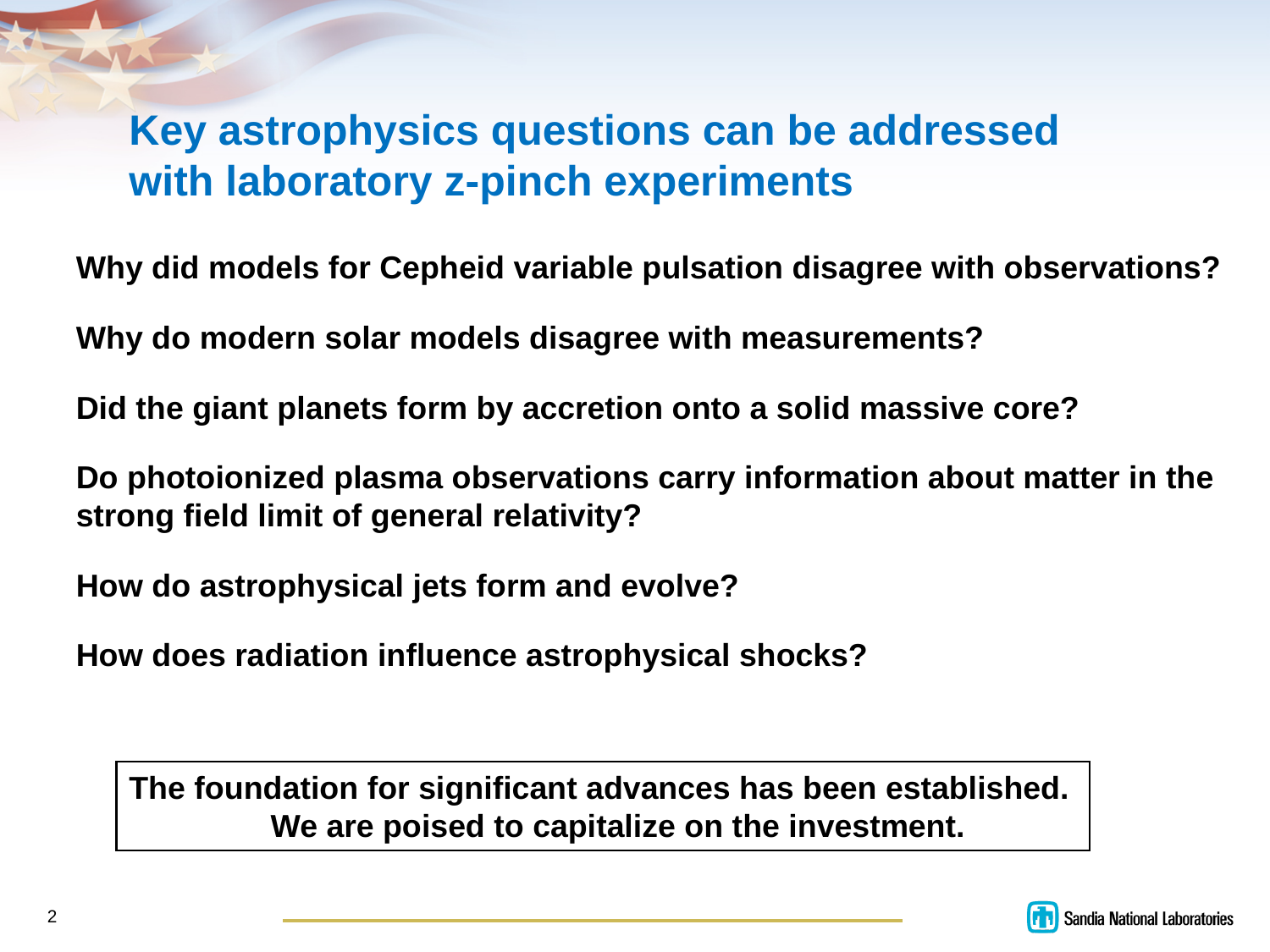

# Key astrophysics questions can be addressed with laboratory z-pinch experiments
Why did models for Cepheid variable pulsation disagree with observations?
Why do modern solar models disagree with measurements?
Did the giant planets form by accretion onto a solid massive core?
Do photoionized plasma observations carry information about matter in the strong field limit of general relativity?
How do astrophysical jets form and evolve?
How does radiation influence astrophysical shocks?
The foundation for significant advances has been established.                 We are poised to capitalize on the investment.